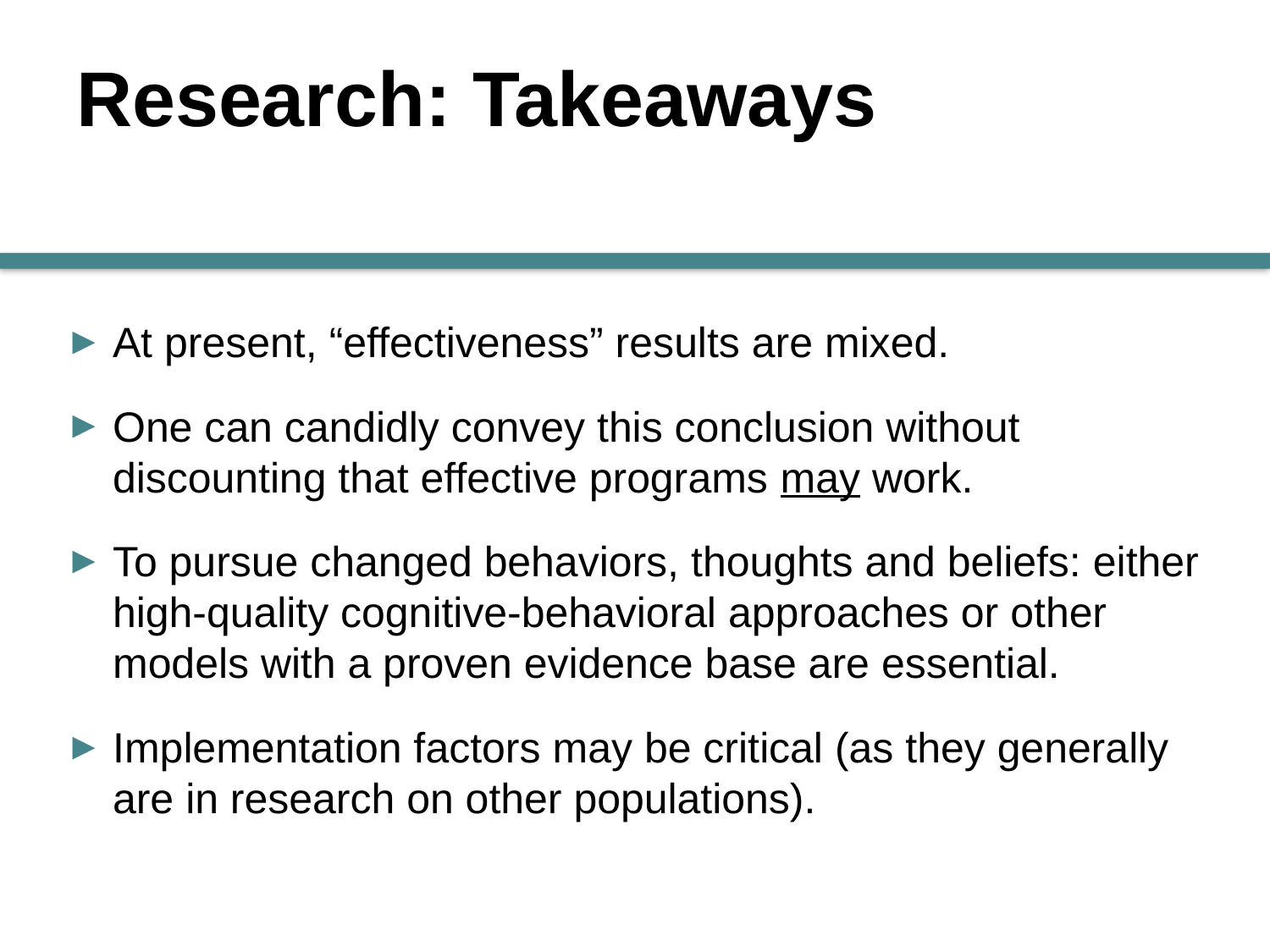

# Research: Takeaways
At present, “effectiveness” results are mixed.
One can candidly convey this conclusion without discounting that effective programs may work.
To pursue changed behaviors, thoughts and beliefs: either high-quality cognitive-behavioral approaches or other models with a proven evidence base are essential.
Implementation factors may be critical (as they generally are in research on other populations).